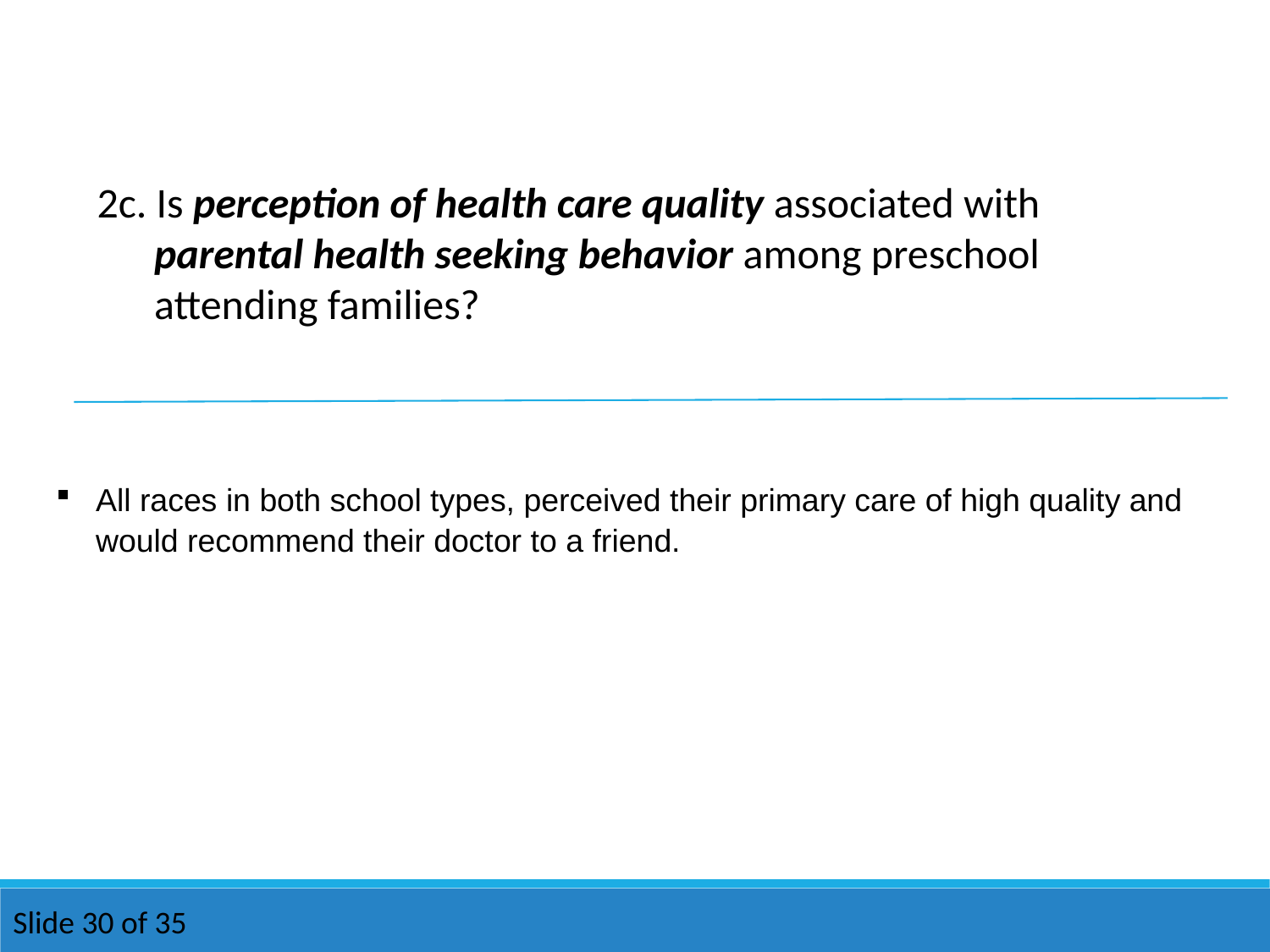

2c. Is perception of health care quality associated with
      parental health seeking behavior among preschool
      attending families?
All races in both school types, perceived their primary care of high quality and would recommend their doctor to a friend.
Slide 30 of 35